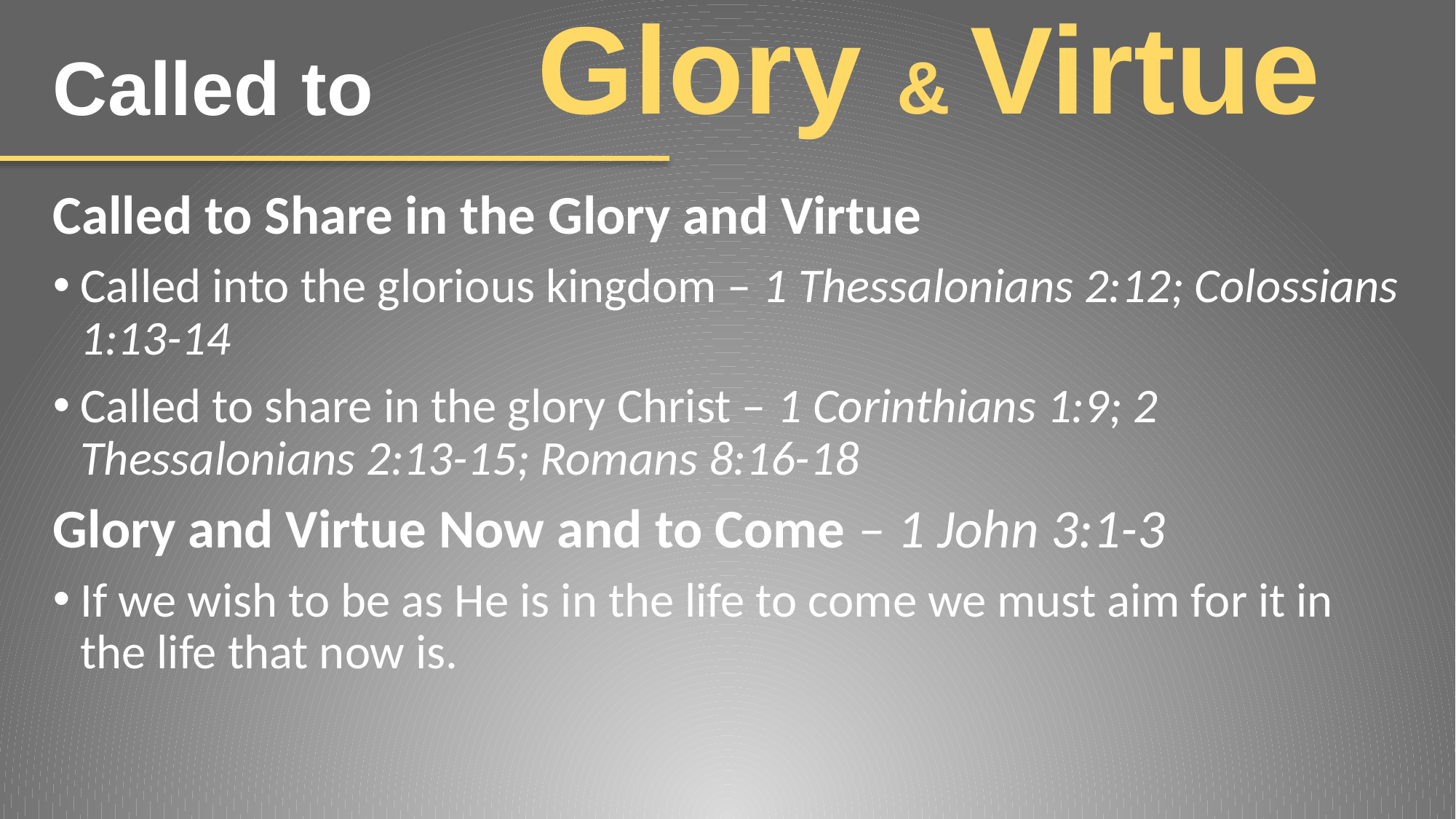

Glory & Virtue
# Called to
Called to Share in the Glory and Virtue
Called into the glorious kingdom – 1 Thessalonians 2:12; Colossians 1:13-14
Called to share in the glory Christ – 1 Corinthians 1:9; 2 Thessalonians 2:13-15; Romans 8:16-18
Glory and Virtue Now and to Come – 1 John 3:1-3
If we wish to be as He is in the life to come we must aim for it in the life that now is.